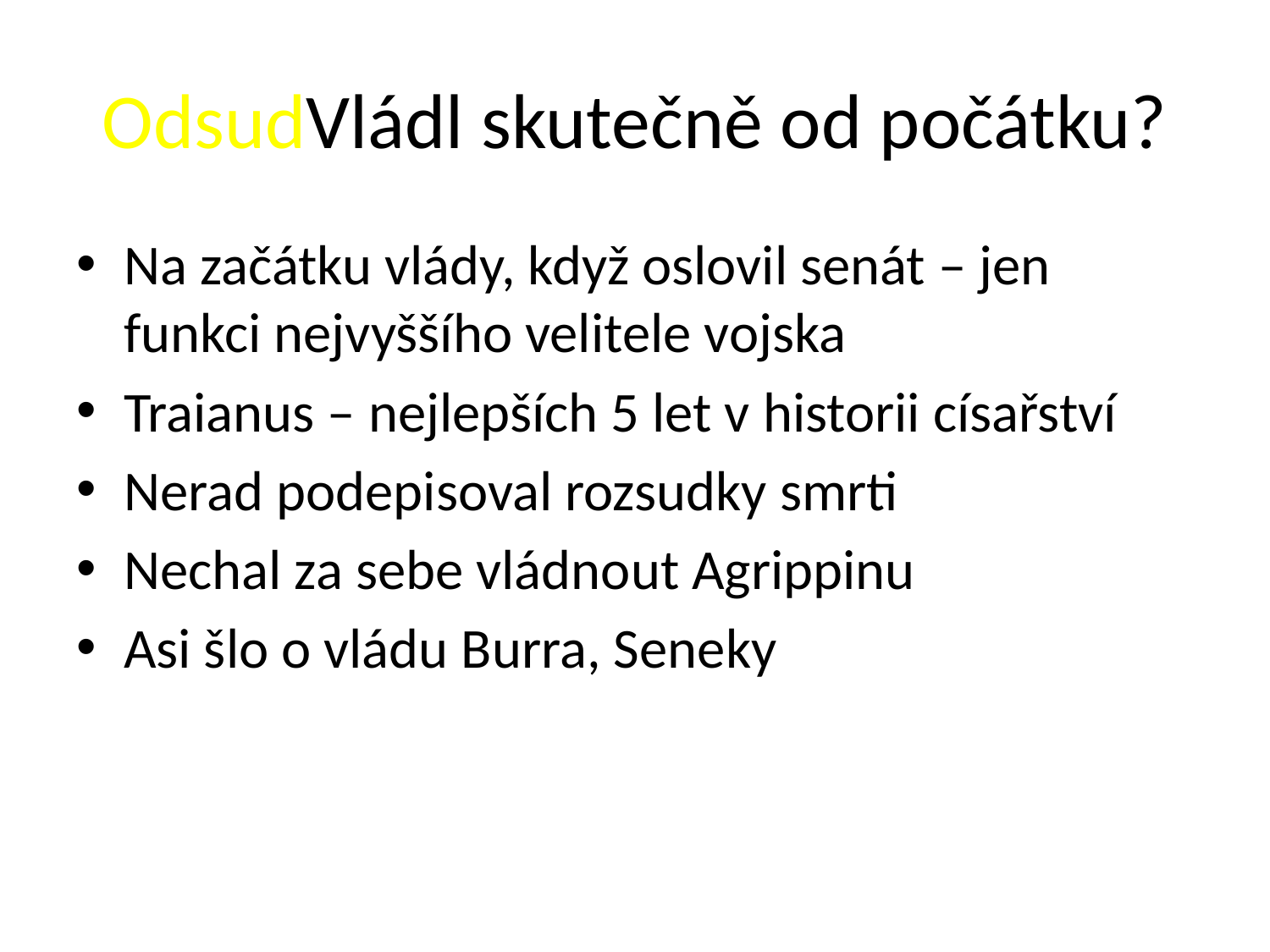

# OdsudVládl skutečně od počátku?
Na začátku vlády, když oslovil senát – jen funkci nejvyššího velitele vojska
Traianus – nejlepších 5 let v historii císařství
Nerad podepisoval rozsudky smrti
Nechal za sebe vládnout Agrippinu
Asi šlo o vládu Burra, Seneky